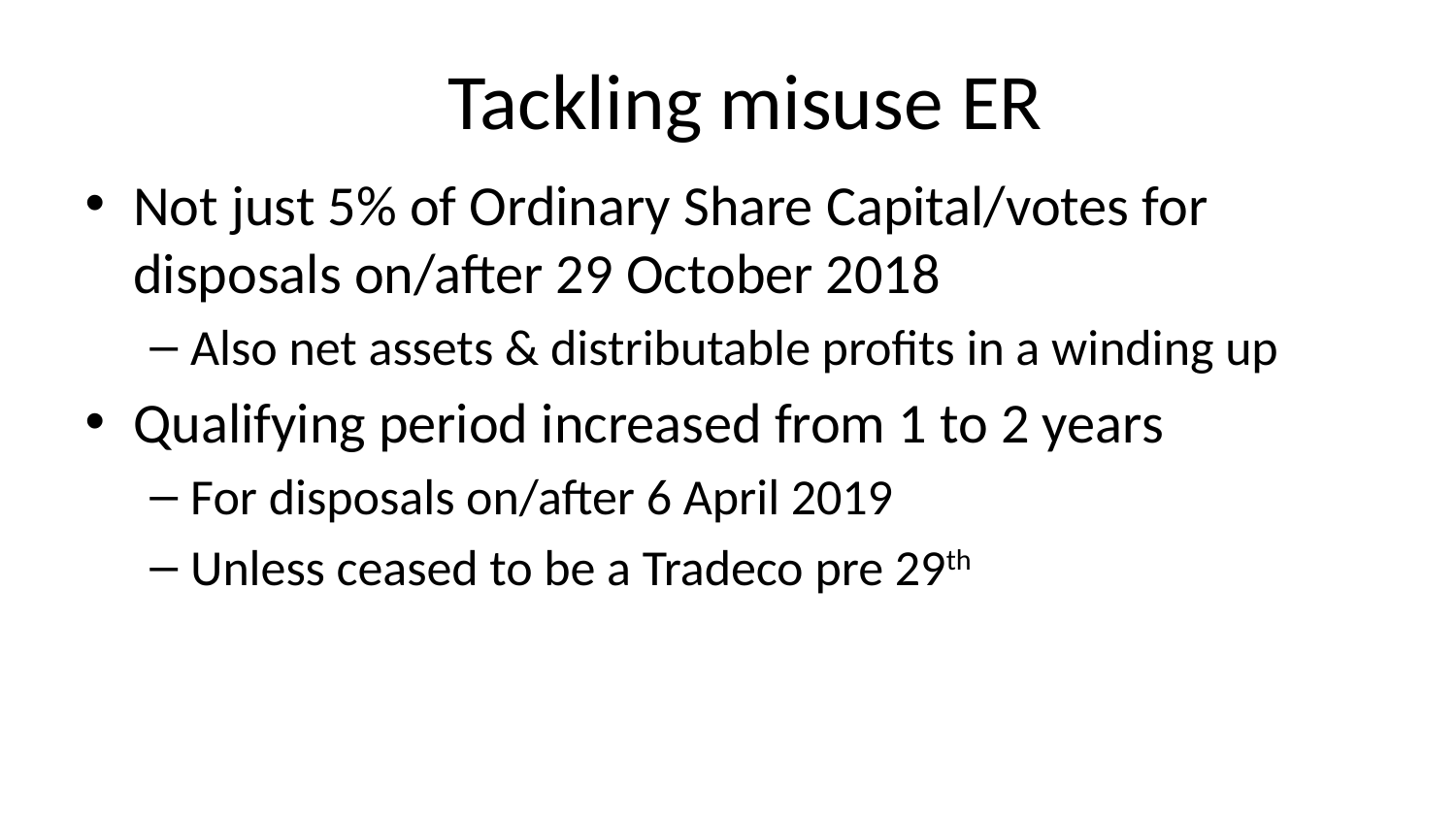

# Tackling misuse ER
Not just 5% of Ordinary Share Capital/votes for disposals on/after 29 October 2018
Also net assets & distributable profits in a winding up
Qualifying period increased from 1 to 2 years
For disposals on/after 6 April 2019
Unless ceased to be a Tradeco pre 29th